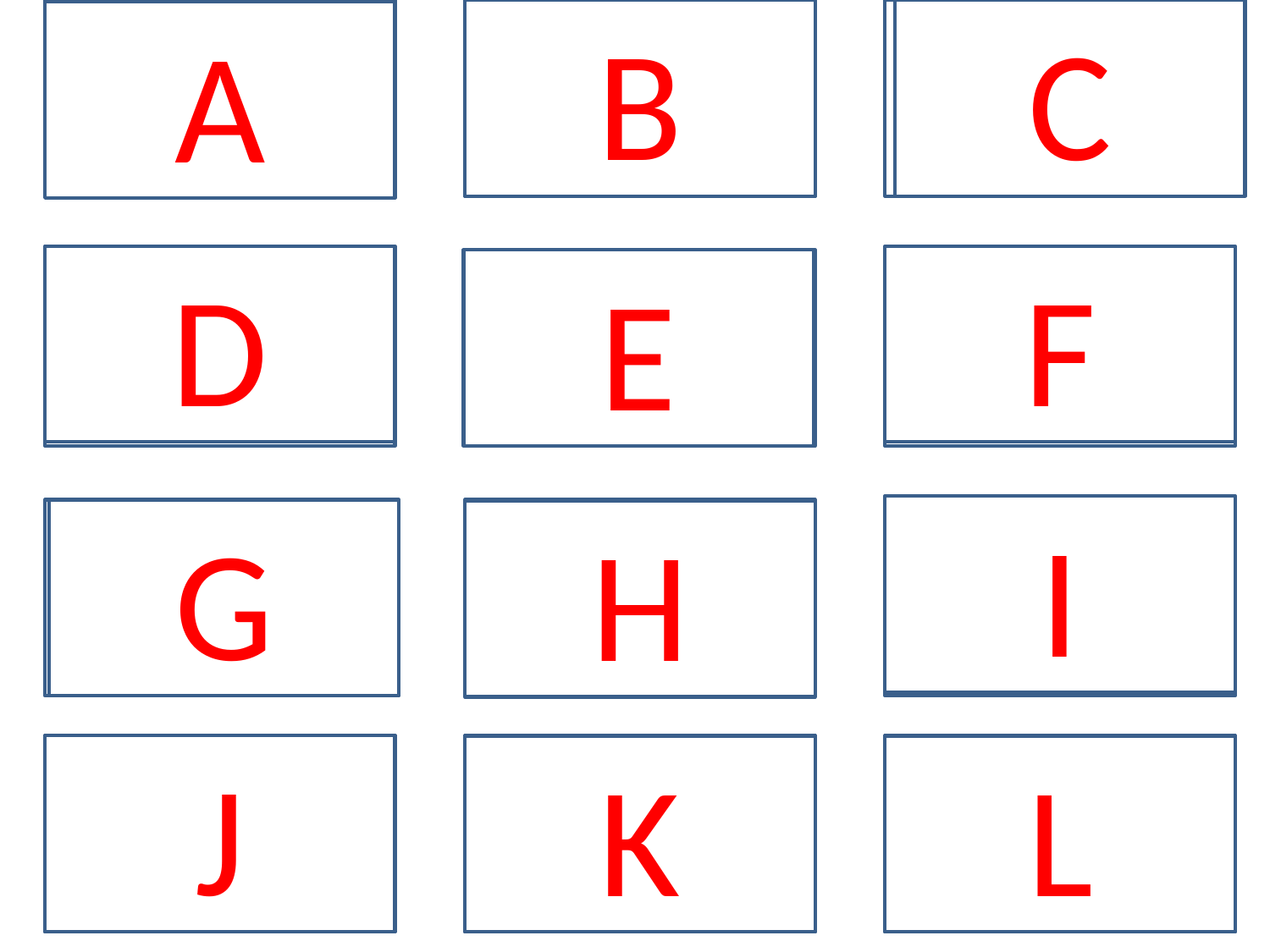

50%
0.3
B
1/4
C
A
D
F
9/10
E
0.05
70%
I
95%
G
0.7
3/4
H
J
0.26
3/20
K
60%
L